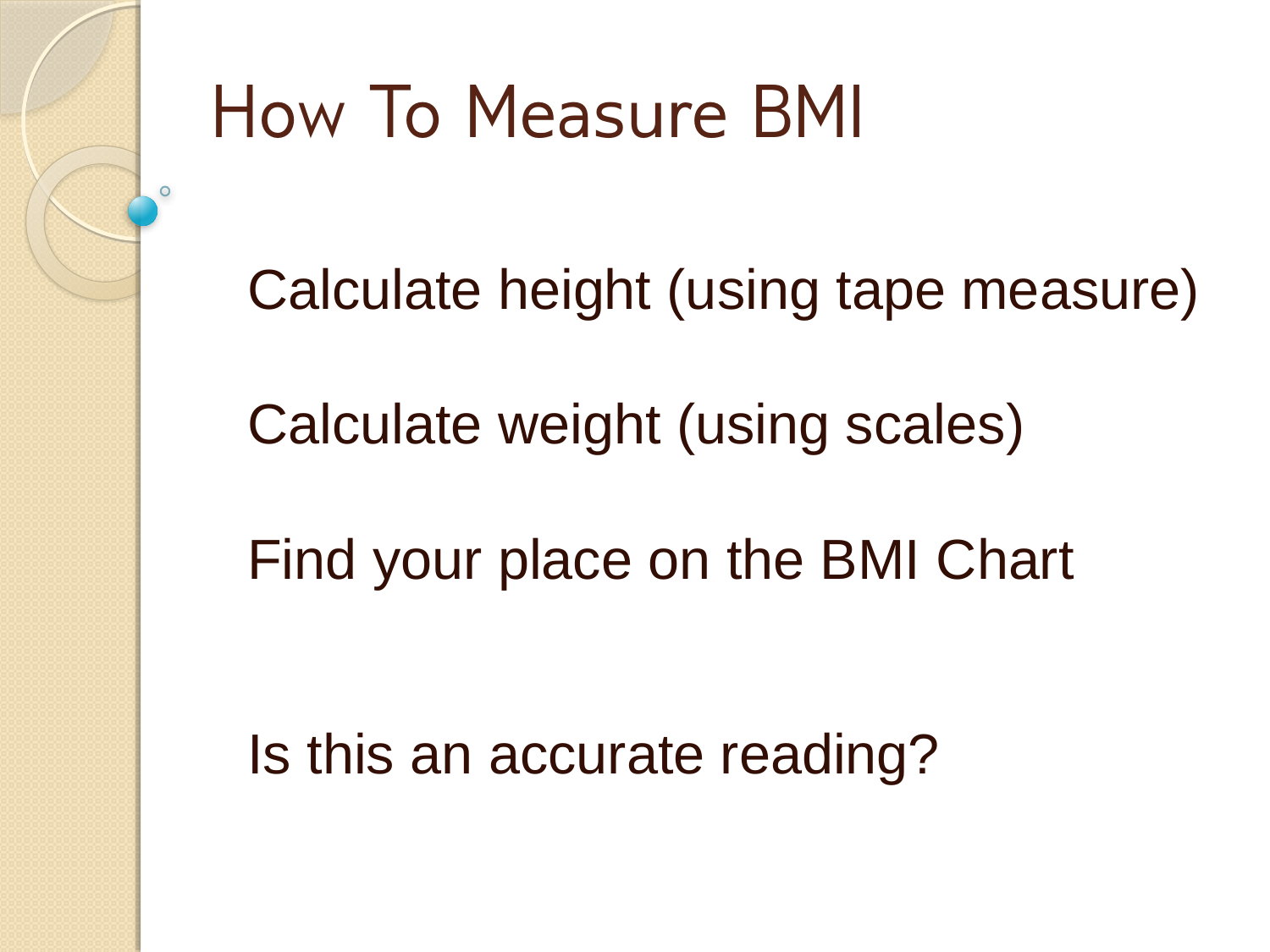

How To Measure BMI

Calculate height (using tape measure)

Calculate weight (using scales)

Find your place on the BMI Chart

Is this an accurate reading?